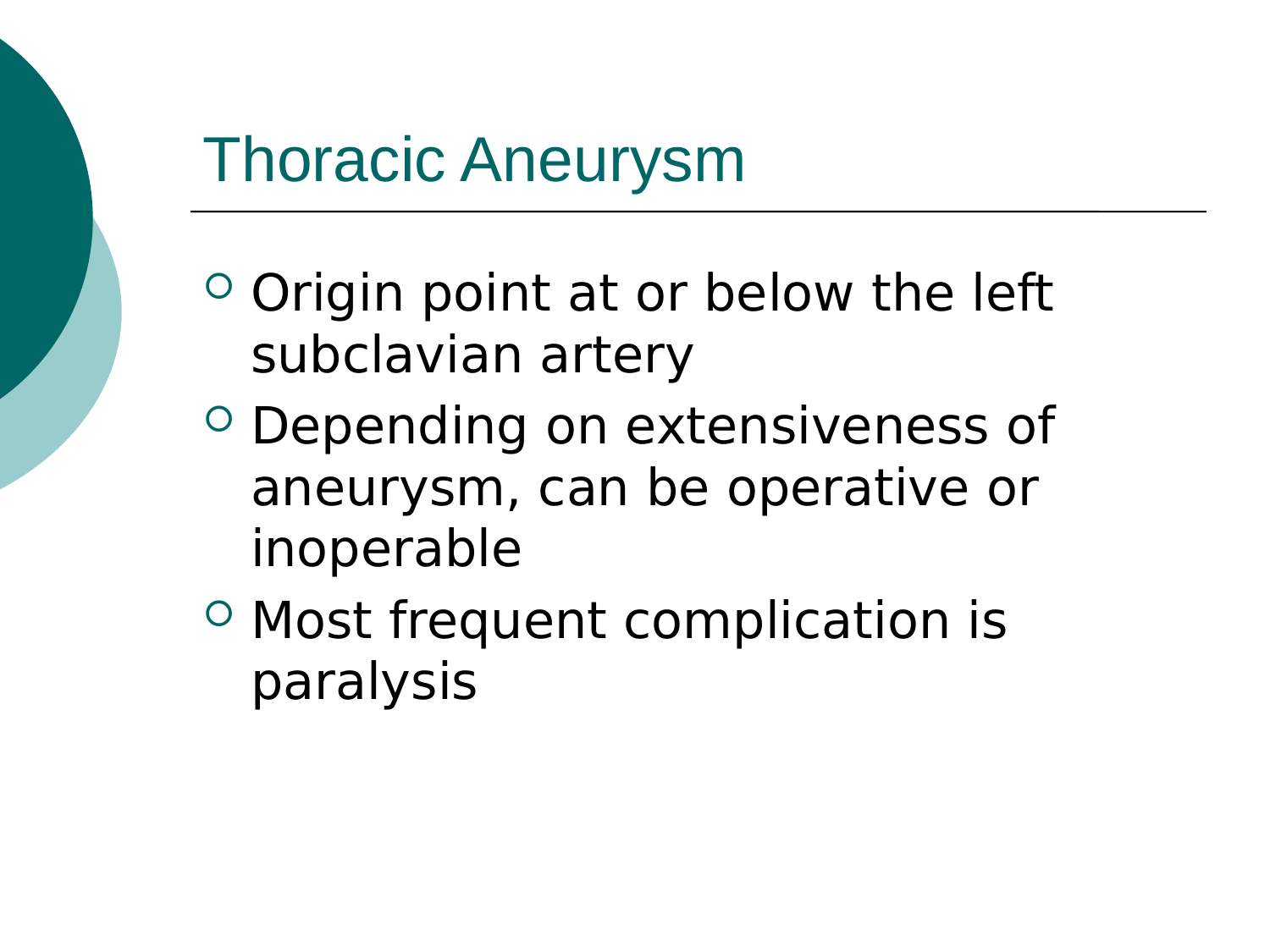

# Thoracic Aneurysm
Origin point at or below the left subclavian artery
Depending on extensiveness of aneurysm, can be operative or inoperable
Most frequent complication is paralysis